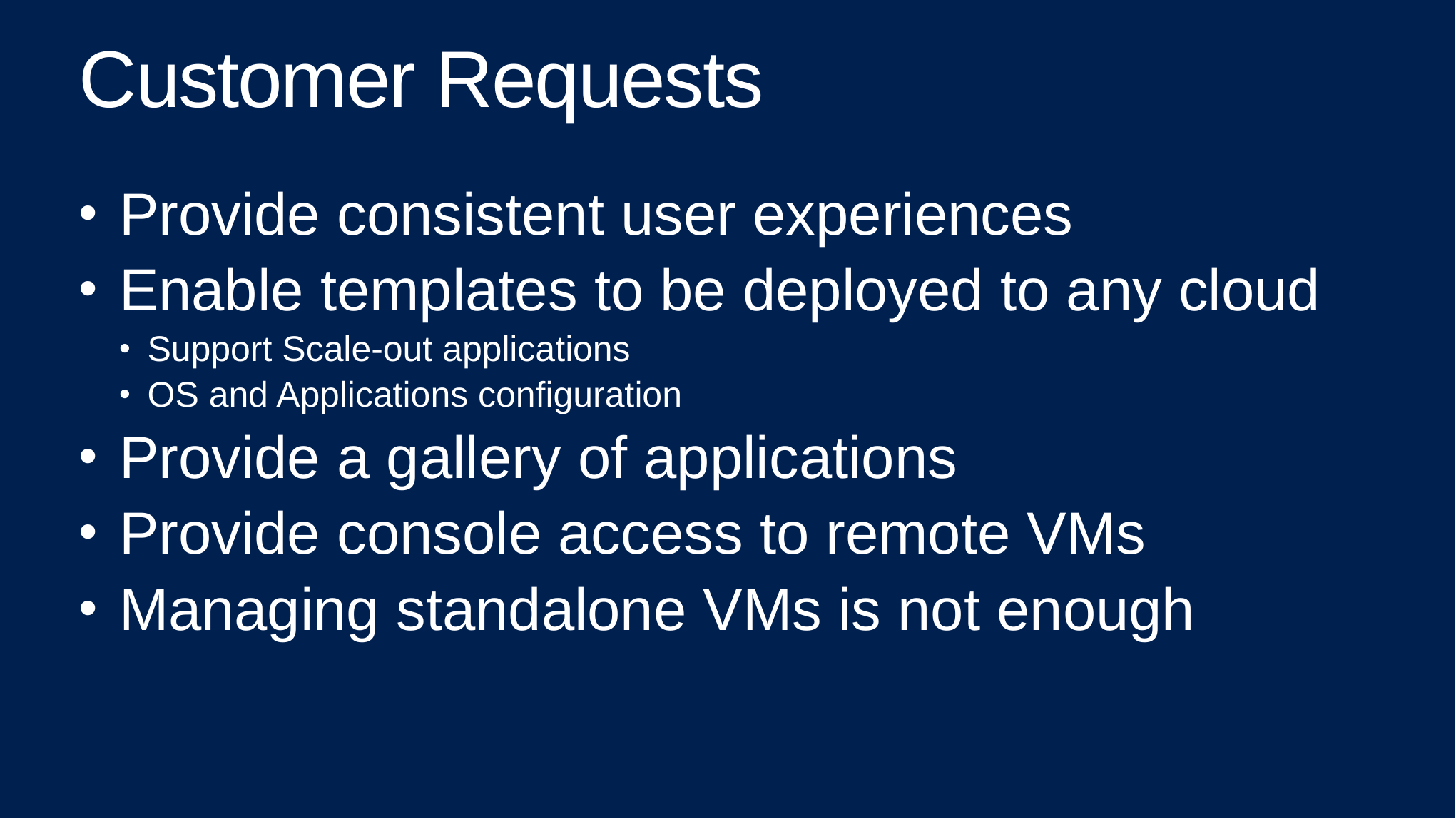

# Customer Requests
Provide consistent user experiences
Enable templates to be deployed to any cloud
Support Scale-out applications
OS and Applications configuration
Provide a gallery of applications
Provide console access to remote VMs
Managing standalone VMs is not enough